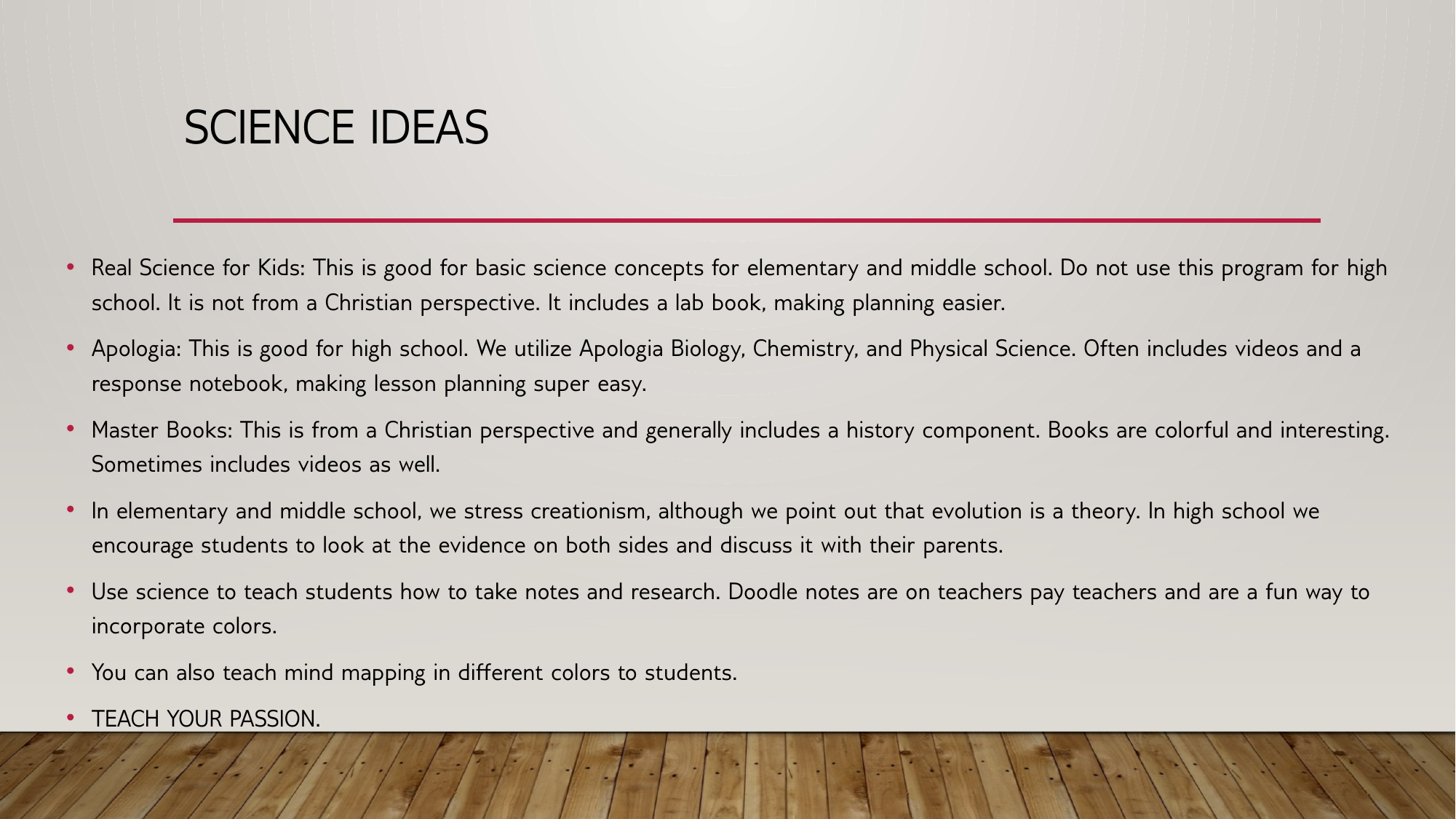

# Science ideas
Real Science for Kids: This is good for basic science concepts for elementary and middle school. Do not use this program for high school. It is not from a Christian perspective. It includes a lab book, making planning easier.
Apologia: This is good for high school. We utilize Apologia Biology, Chemistry, and Physical Science. Often includes videos and a response notebook, making lesson planning super easy.
Master Books: This is from a Christian perspective and generally includes a history component. Books are colorful and interesting. Sometimes includes videos as well.
In elementary and middle school, we stress creationism, although we point out that evolution is a theory. In high school we encourage students to look at the evidence on both sides and discuss it with their parents.
Use science to teach students how to take notes and research. Doodle notes are on teachers pay teachers and are a fun way to incorporate colors.
You can also teach mind mapping in different colors to students.
TEACH YOUR PASSION.